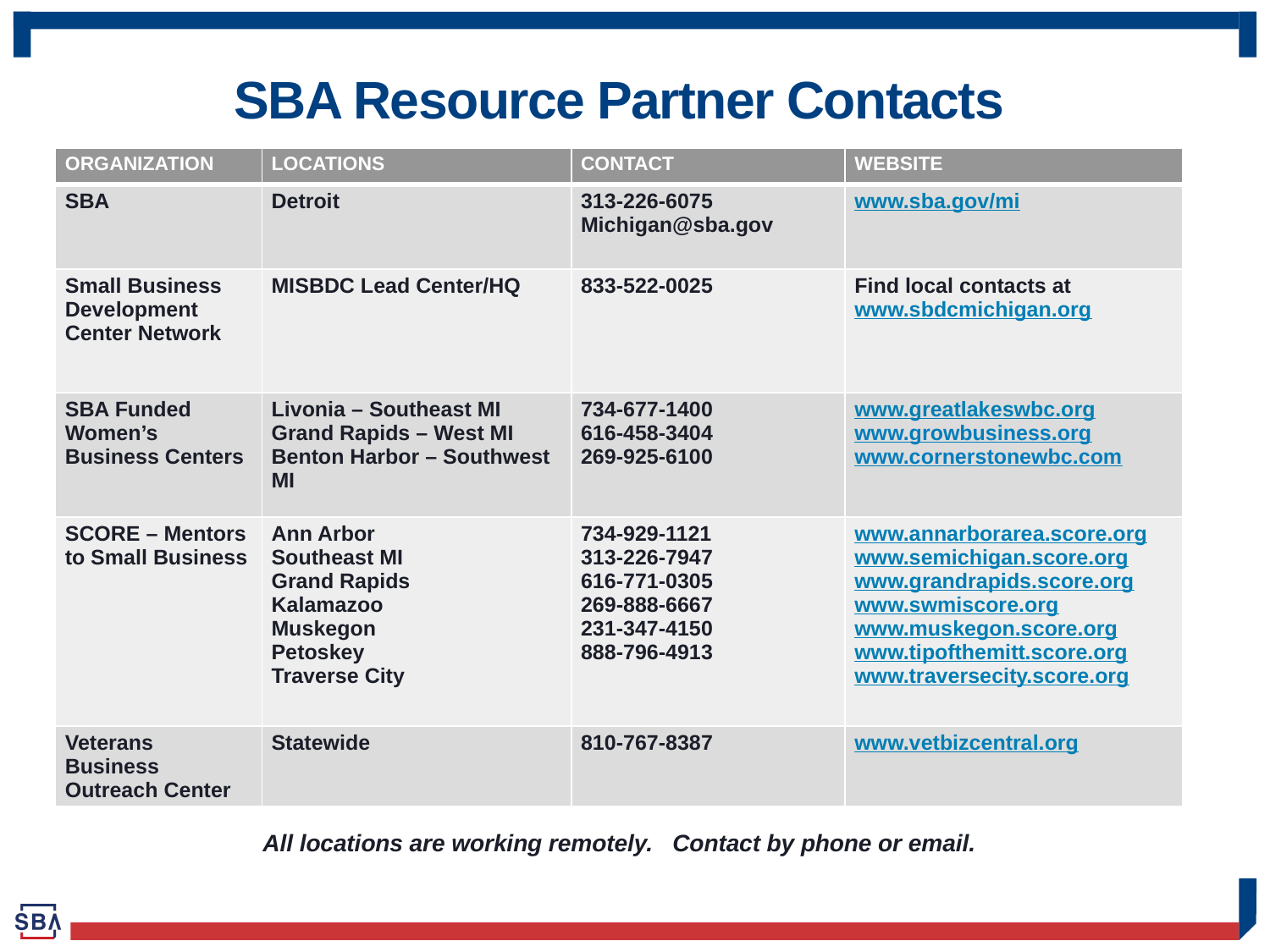

# SBA Resource Partner Contacts
| ORGANIZATION | LOCATIONS | CONTACT | WEBSITE |
| --- | --- | --- | --- |
| SBA | Detroit | 313-226-6075 Michigan@sba.gov | www.sba.gov/mi |
| Small Business Development Center Network | MISBDC Lead Center/HQ | 833-522-0025 | Find local contacts at www.sbdcmichigan.org |
| SBA Funded Women’s Business Centers | Livonia – Southeast MI Grand Rapids – West MI Benton Harbor – Southwest MI | 734-677-1400 616-458-3404 269-925-6100 | www.greatlakeswbc.org www.growbusiness.org www.cornerstonewbc.com |
| SCORE – Mentors to Small Business | Ann Arbor Southeast MI Grand Rapids Kalamazoo Muskegon Petoskey Traverse City | 734-929-1121 313-226-7947 616-771-0305 269-888-6667 231-347-4150 888-796-4913 | www.annarborarea.score.org www.semichigan.score.org www.grandrapids.score.org www.swmiscore.org www.muskegon.score.org www.tipofthemitt.score.org www.traversecity.score.org |
| Veterans Business Outreach Center | Statewide | 810-767-8387 | www.vetbizcentral.org |
All locations are working remotely.   Contact by phone or email.